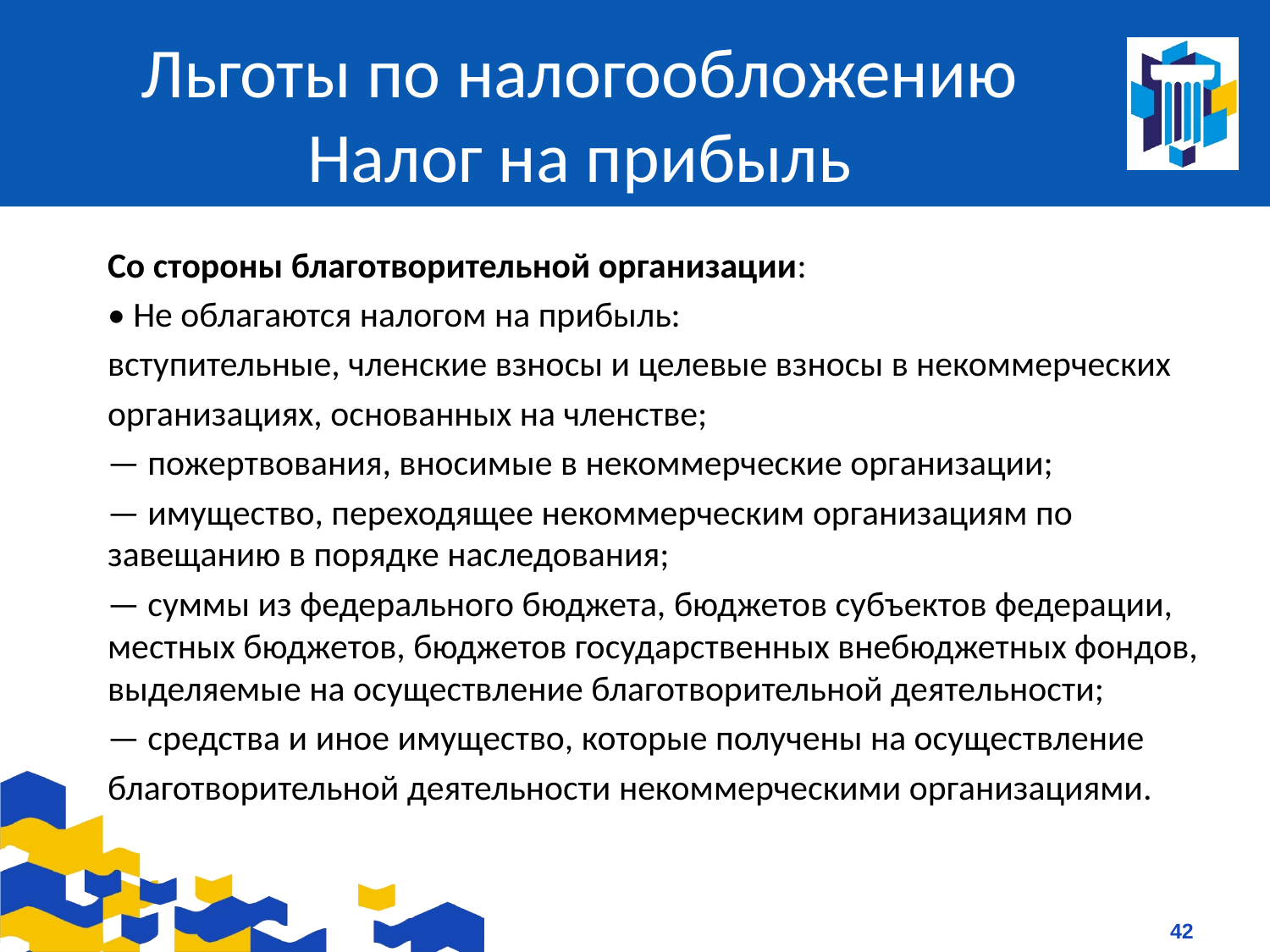

# Льготы по налогообложению Налог на прибыль
Со стороны благотворительной организации:
• Не облагаются налогом на прибыль:
вступительные, членские взносы и целевые взносы в некоммерческих
организациях, основанных на членстве;
— пожертвования, вносимые в некоммерческие организации;
— имущество, переходящее некоммерческим организациям по завещанию в порядке наследования;
— суммы из федерального бюджета, бюджетов субъектов федерации, местных бюджетов, бюджетов государственных внебюджетных фондов, выделяемые на осуществление благотворительной деятельности;
— средства и иное имущество, которые получены на осуществление
благотворительной деятельности некоммерческими организациями.
42